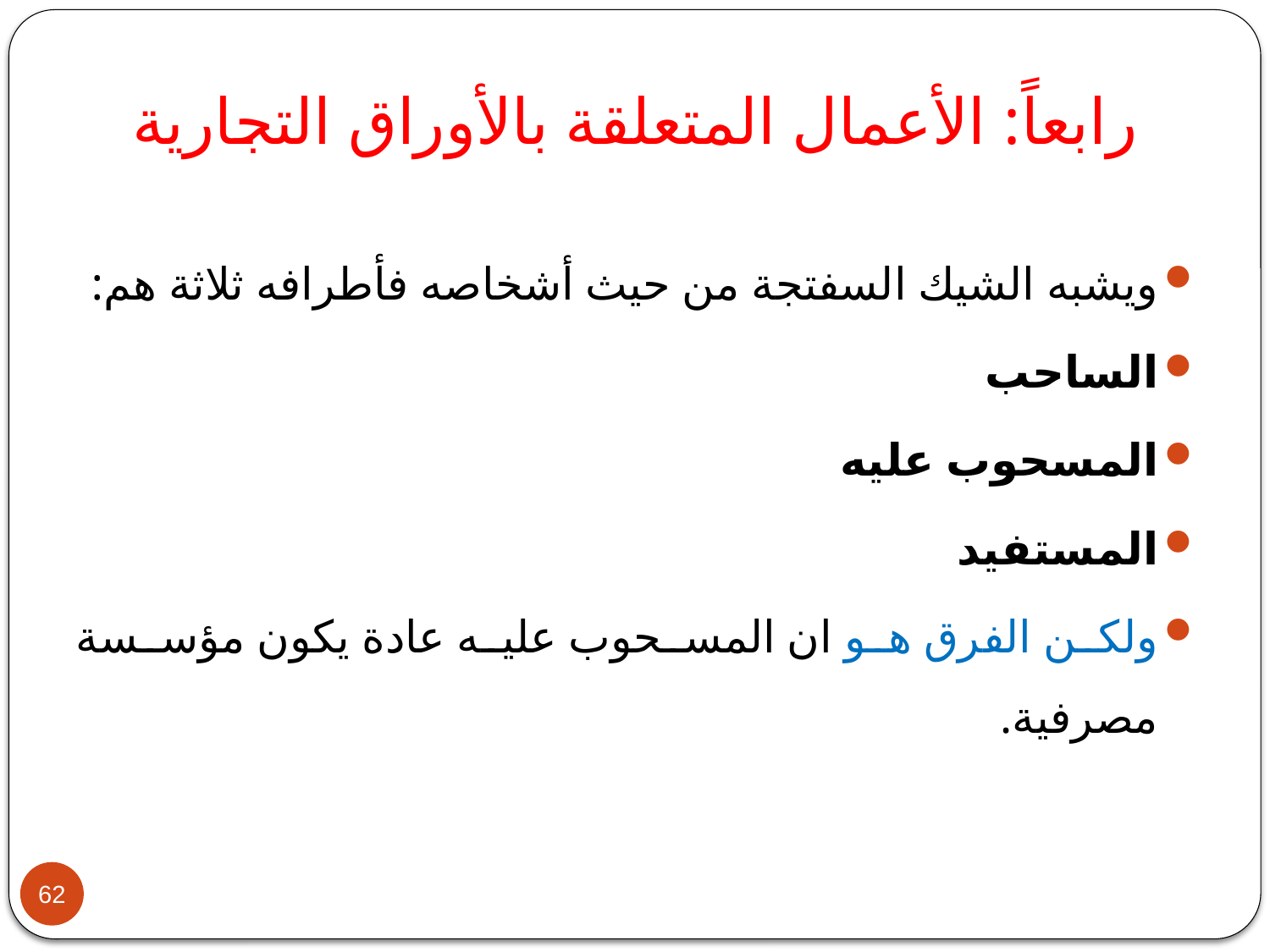

# رابعاً: الأعمال المتعلقة بالأوراق التجارية
ويشبه الشيك السفتجة من حيث أشخاصه فأطرافه ثلاثة هم:
الساحب
المسحوب عليه
المستفيد
ولكن الفرق هو ان المسحوب عليه عادة يكون مؤسسة مصرفية.

62